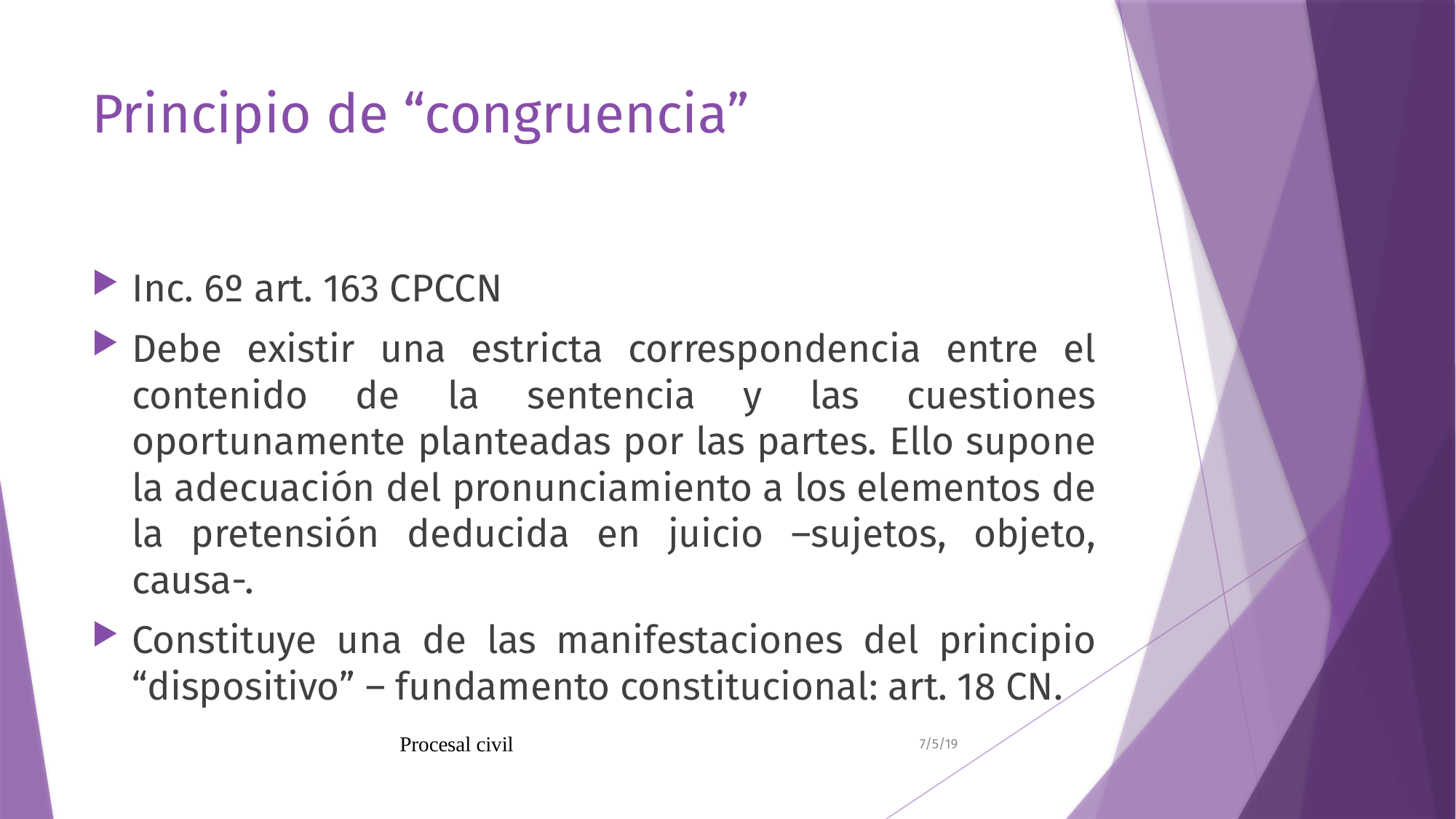

7/5/19
Procesal civil
# Principio de “congruencia”
Inc. 6º art. 163 CPCCN
Debe existir una estricta correspondencia entre el contenido de la sentencia y las cuestiones oportunamente planteadas por las partes. Ello supone la adecuación del pronunciamiento a los elementos de la pretensión deducida en juicio –sujetos, objeto, causa-.
Constituye una de las manifestaciones del principio “dispositivo” – fundamento constitucional: art. 18 CN.